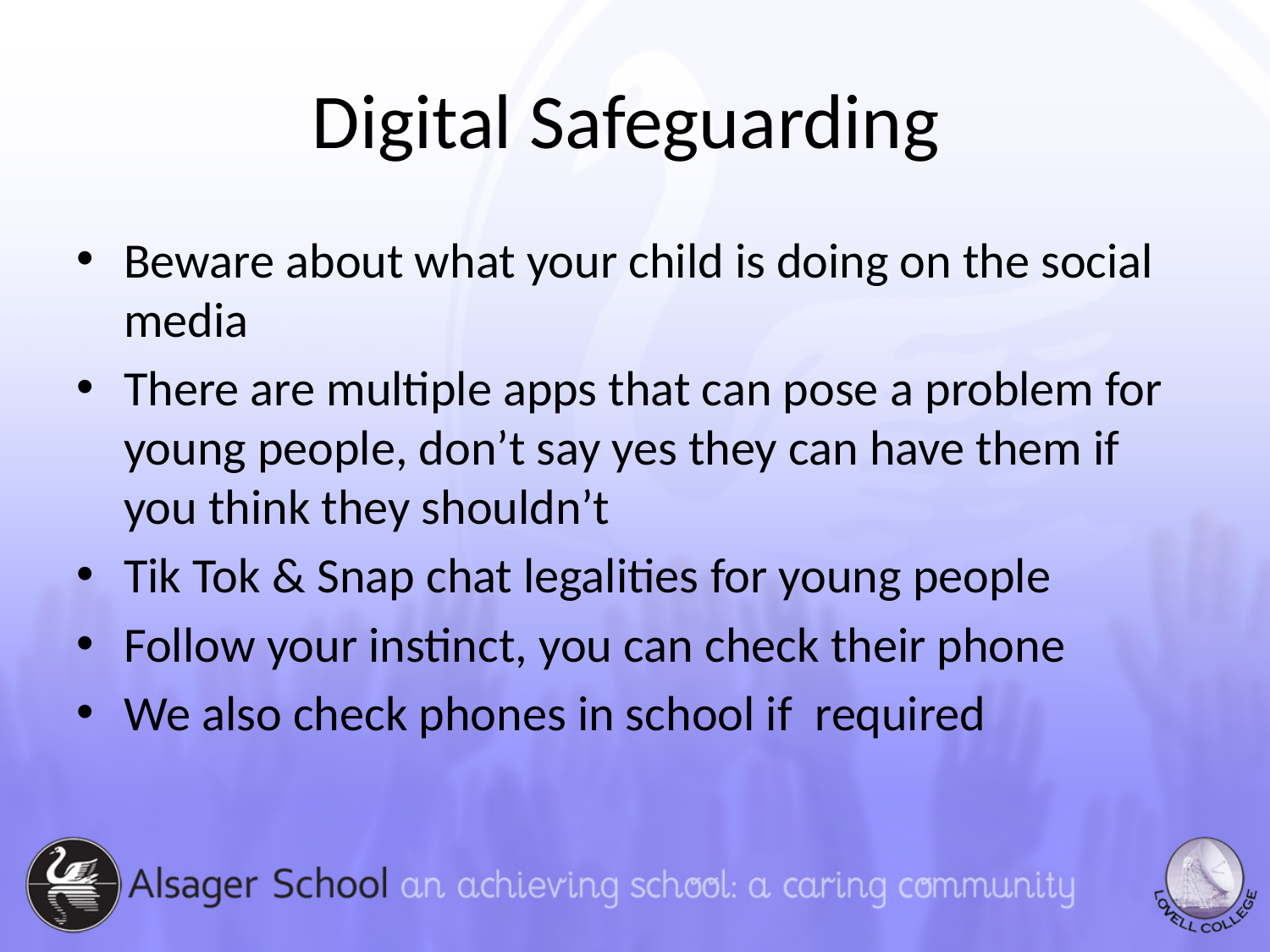

# Digital Safeguarding
Beware about what your child is doing on the social media
There are multiple apps that can pose a problem for young people, don’t say yes they can have them if you think they shouldn’t
Tik Tok & Snap chat legalities for young people
Follow your instinct, you can check their phone
We also check phones in school if  required